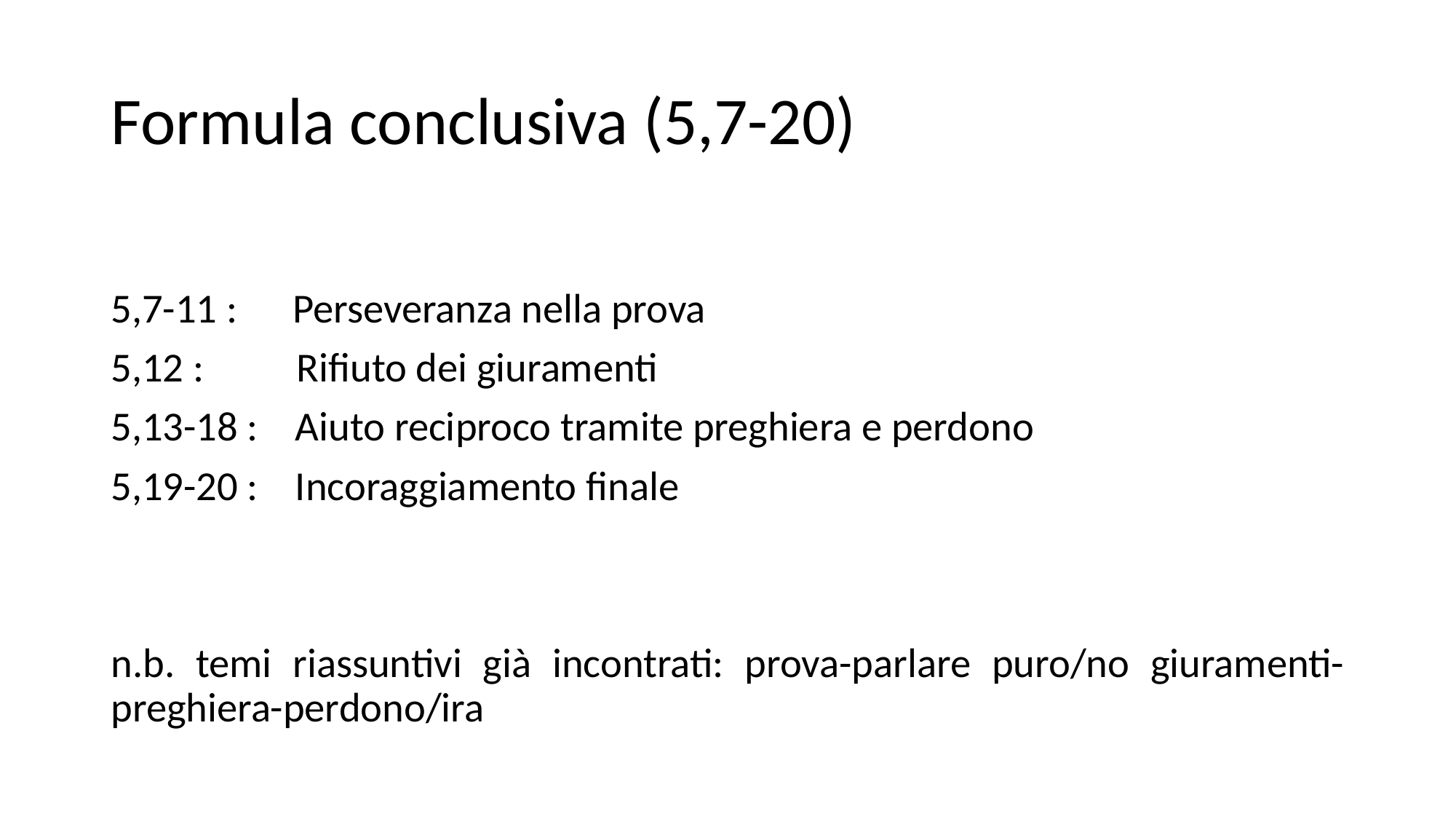

# Formula conclusiva (5,7-20)

5,7-11 :      Perseveranza nella prova
5,12 :          Rifiuto dei giuramenti
5,13-18 :    Aiuto reciproco tramite preghiera e perdono
5,19-20 :    Incoraggiamento finale

n.b. temi riassuntivi già incontrati: prova-parlare puro/no giuramenti-preghiera-perdono/ira